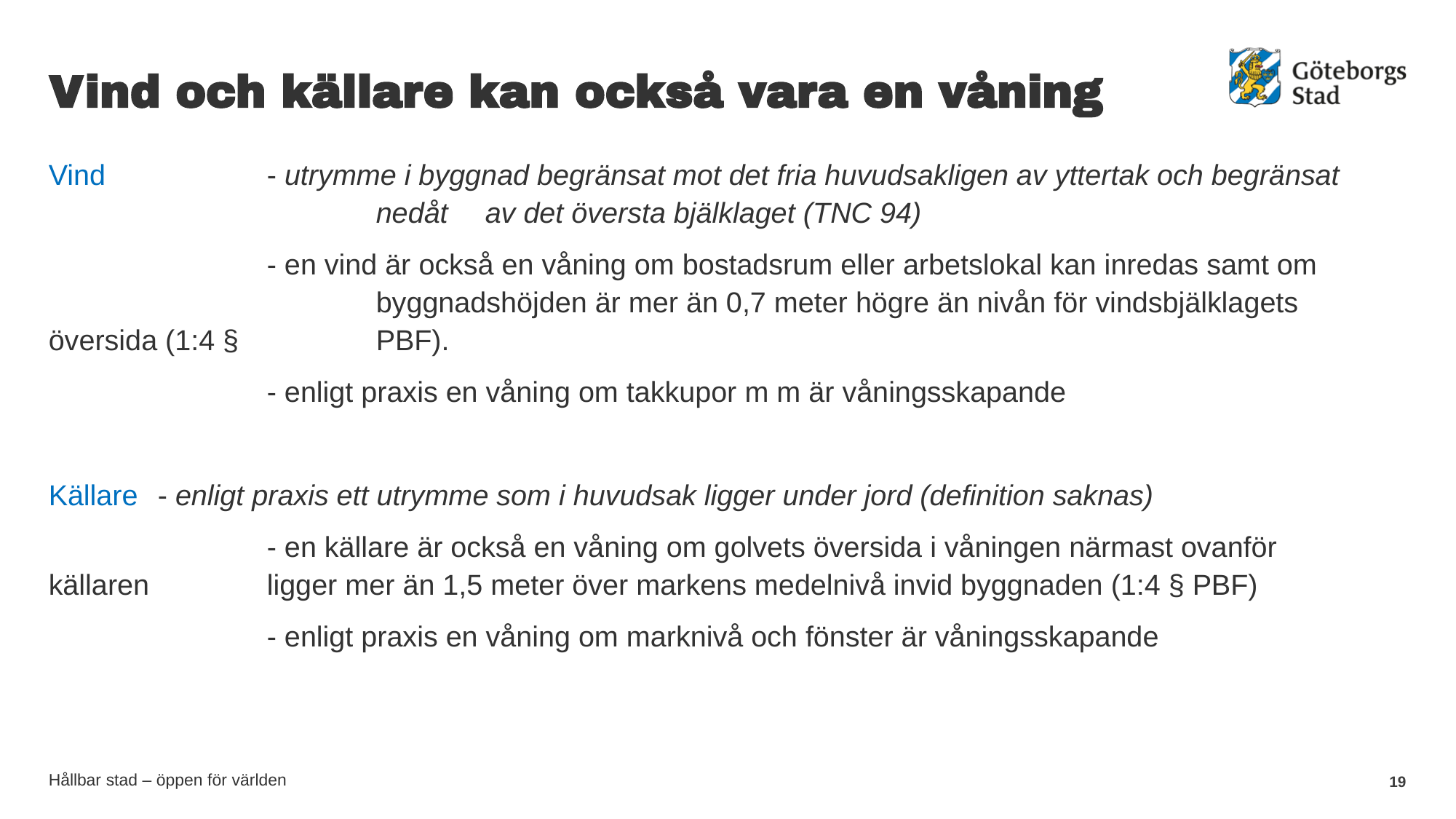

# Vind och källare kan också vara en våning
Vind 		- utrymme i byggnad begränsat mot det fria huvudsakligen av yttertak och begränsat 			nedåt 	av det översta bjälklaget (TNC 94)
		- en vind är också en våning om bostadsrum eller arbetslokal kan inredas samt om 			byggnadshöjden är mer än 0,7 meter högre än nivån för vindsbjälklagets översida (1:4 § 		PBF).
		- enligt praxis en våning om takkupor m m är våningsskapande

Källare 	- enligt praxis ett utrymme som i huvudsak ligger under jord (definition saknas)
		- en källare är också en våning om golvets översida i våningen närmast ovanför källaren 		ligger mer än 1,5 meter över markens medelnivå invid byggnaden (1:4 § PBF)
		- enligt praxis en våning om marknivå och fönster är våningsskapande

19